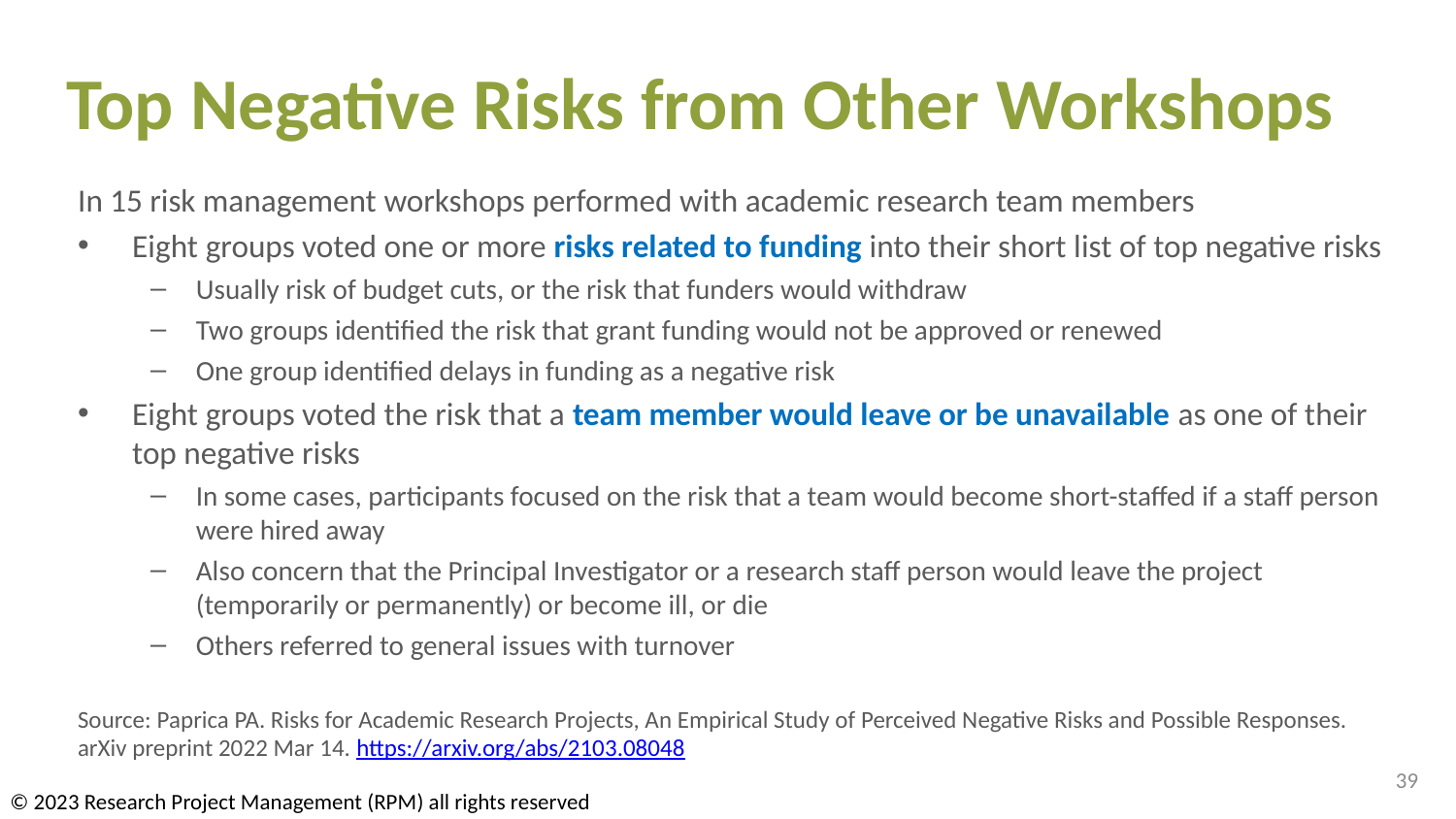

# Top Negative Risks from Other Workshops
In 15 risk management workshops performed with academic research team members
Eight groups voted one or more risks related to funding into their short list of top negative risks
Usually risk of budget cuts, or the risk that funders would withdraw
Two groups identified the risk that grant funding would not be approved or renewed
One group identified delays in funding as a negative risk
Eight groups voted the risk that a team member would leave or be unavailable as one of their top negative risks
In some cases, participants focused on the risk that a team would become short-staffed if a staff person were hired away
Also concern that the Principal Investigator or a research staff person would leave the project (temporarily or permanently) or become ill, or die
Others referred to general issues with turnover

Source: Paprica PA. Risks for Academic Research Projects, An Empirical Study of Perceived Negative Risks and Possible Responses. arXiv preprint 2022 Mar 14. https://arxiv.org/abs/2103.08048
39